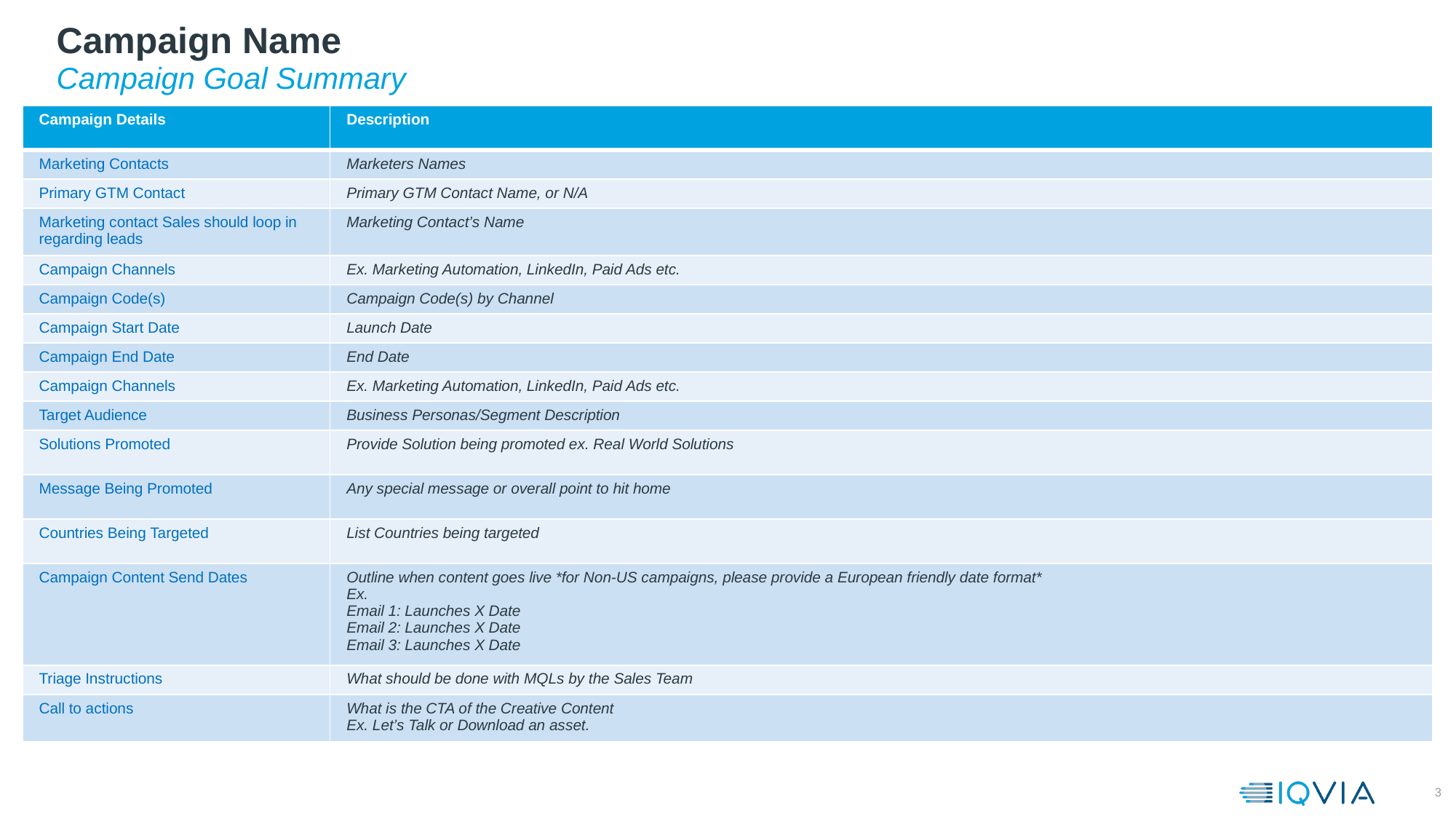

# Campaign Name
Campaign Goal Summary
| Campaign Details | Description |
| --- | --- |
| Marketing Contacts | Marketers Names |
| Primary GTM Contact | Primary GTM Contact Name, or N/A |
| Marketing contact Sales should loop in regarding leads | Marketing Contact’s Name |
| Campaign Channels | Ex. Marketing Automation, LinkedIn, Paid Ads etc. |
| Campaign Code(s) | Campaign Code(s) by Channel |
| Campaign Start Date | Launch Date |
| Campaign End Date | End Date |
| Campaign Channels | Ex. Marketing Automation, LinkedIn, Paid Ads etc. |
| Target Audience | Business Personas/Segment Description |
| Solutions Promoted | Provide Solution being promoted ex. Real World Solutions |
| Message Being Promoted | Any special message or overall point to hit home |
| Countries Being Targeted | List Countries being targeted |
| Campaign Content Send Dates | Outline when content goes live \*for Non-US campaigns, please provide a European friendly date format\* Ex. Email 1: Launches X Date Email 2: Launches X Date Email 3: Launches X Date |
| Triage Instructions | What should be done with MQLs by the Sales Team |
| Call to actions | What is the CTA of the Creative Content Ex. Let’s Talk or Download an asset. |